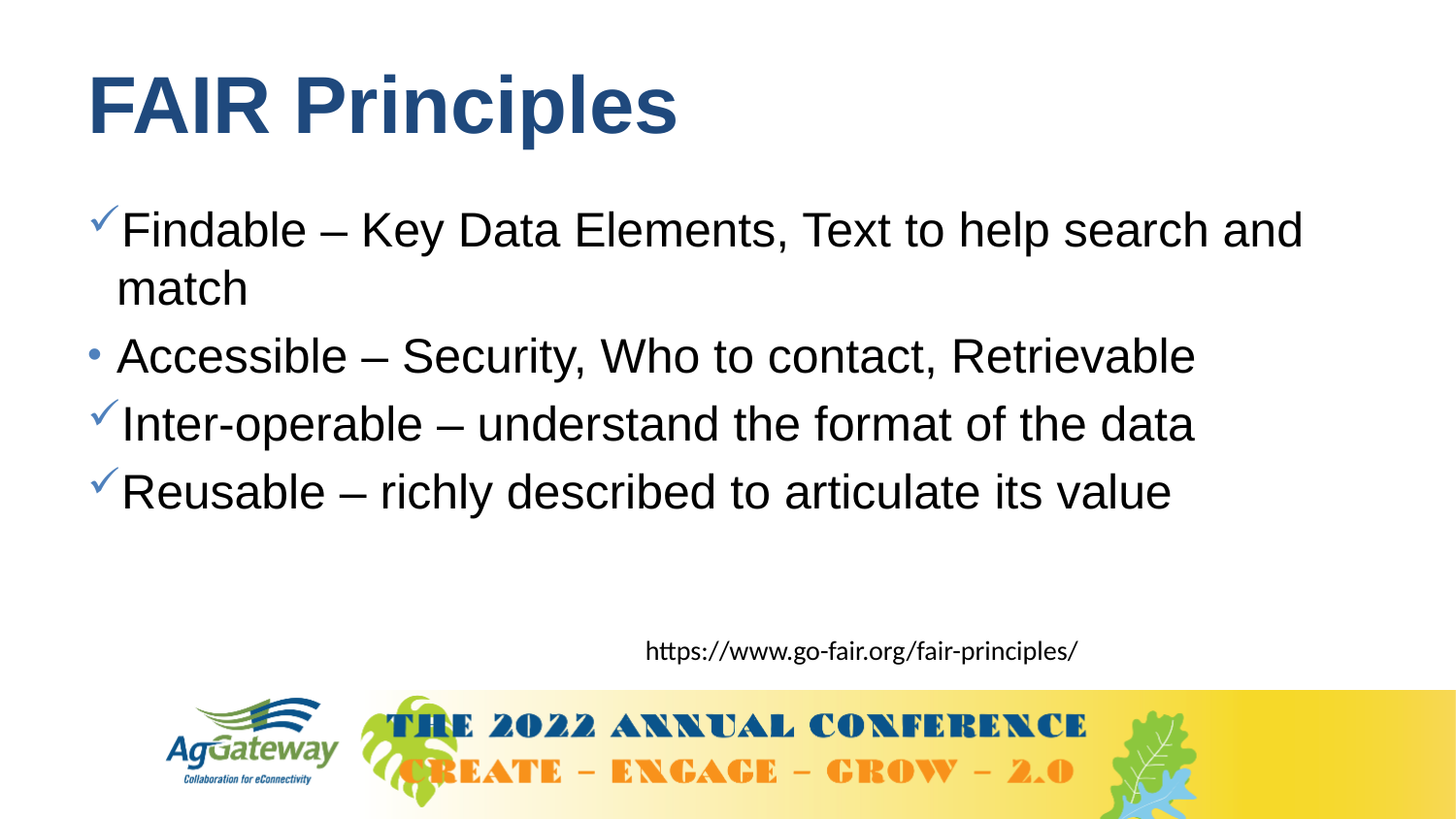

# FAIR Principles
Findable – Key Data Elements, Text to help search and match
Accessible – Security, Who to contact, Retrievable
Inter-operable – understand the format of the data
Reusable – richly described to articulate its value
https://www.go-fair.org/fair-principles/